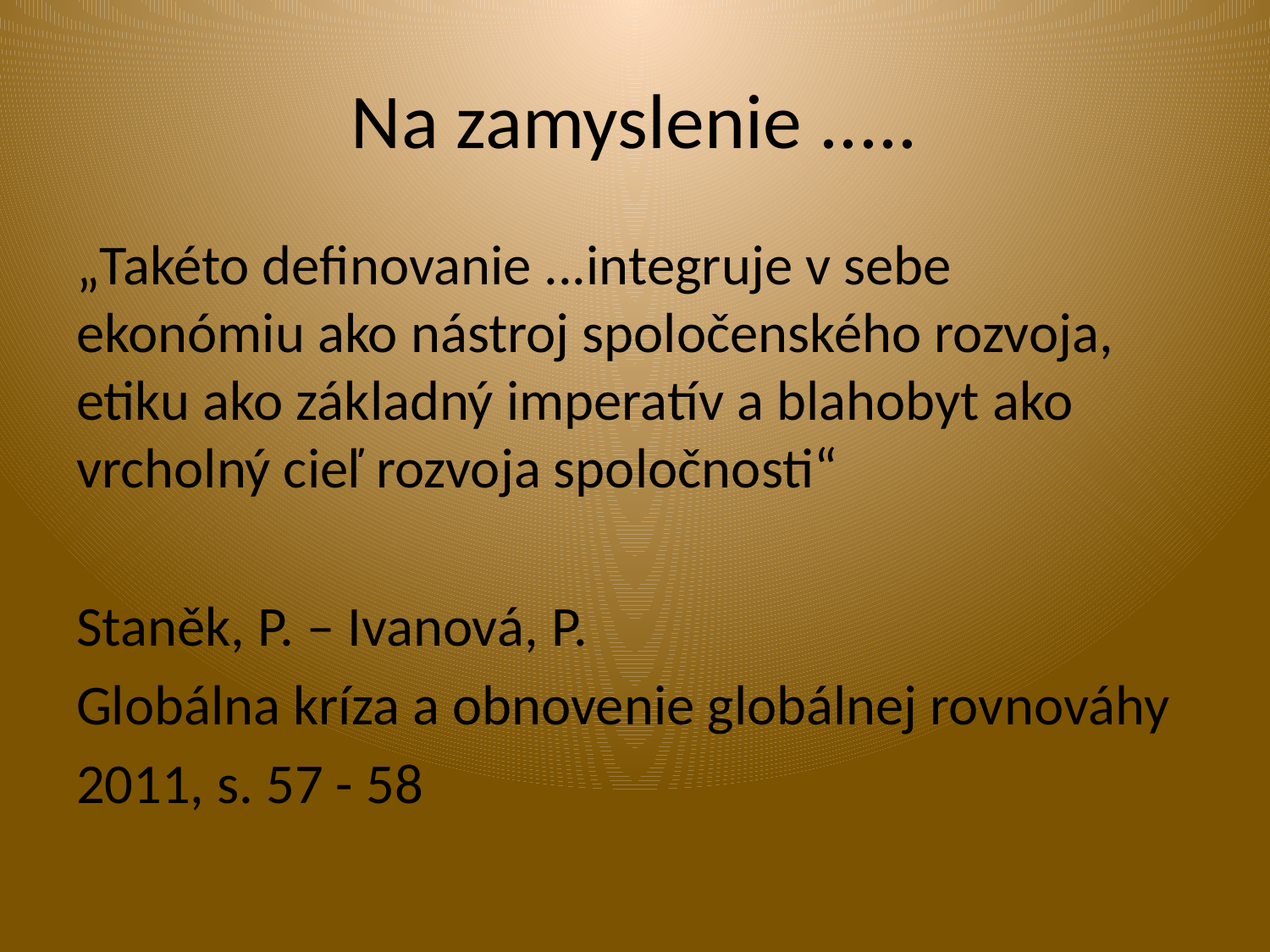

# Na zamyslenie .....
„Takéto definovanie ...integruje v sebe ekonómiu ako nástroj spoločenského rozvoja, etiku ako základný imperatív a blahobyt ako vrcholný cieľ rozvoja spoločnosti“

Staněk, P. – Ivanová, P.
Globálna kríza a obnovenie globálnej rovnováhy
2011, s. 57 - 58